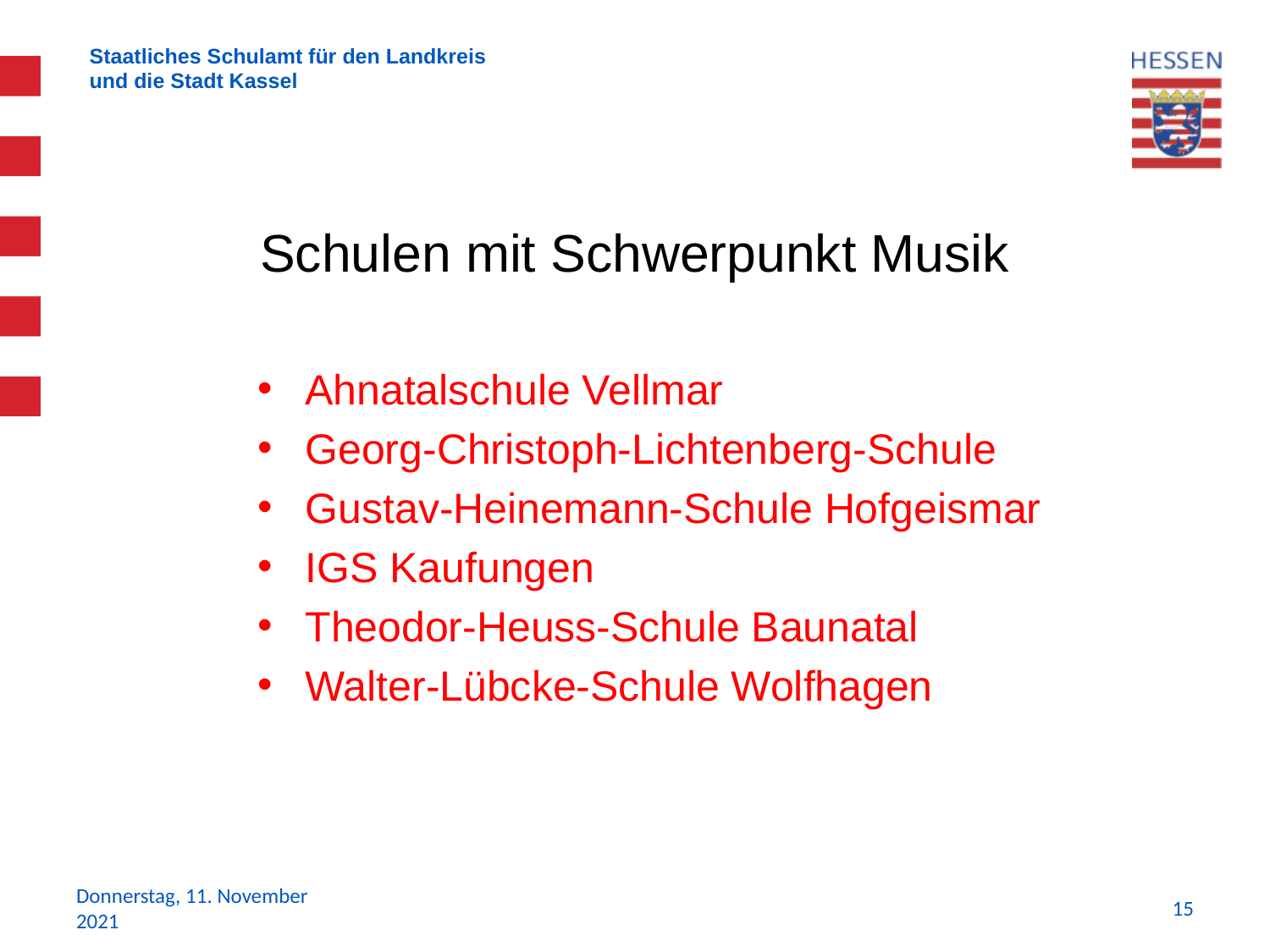

Schulen mit Schwerpunkt Musik
Ahnatalschule Vellmar
Georg-Christoph-Lichtenberg-Schule
Gustav-Heinemann-Schule Hofgeismar
IGS Kaufungen
Theodor-Heuss-Schule Baunatal
Walter-Lübcke-Schule Wolfhagen
Donnerstag, 11. November 2021
15